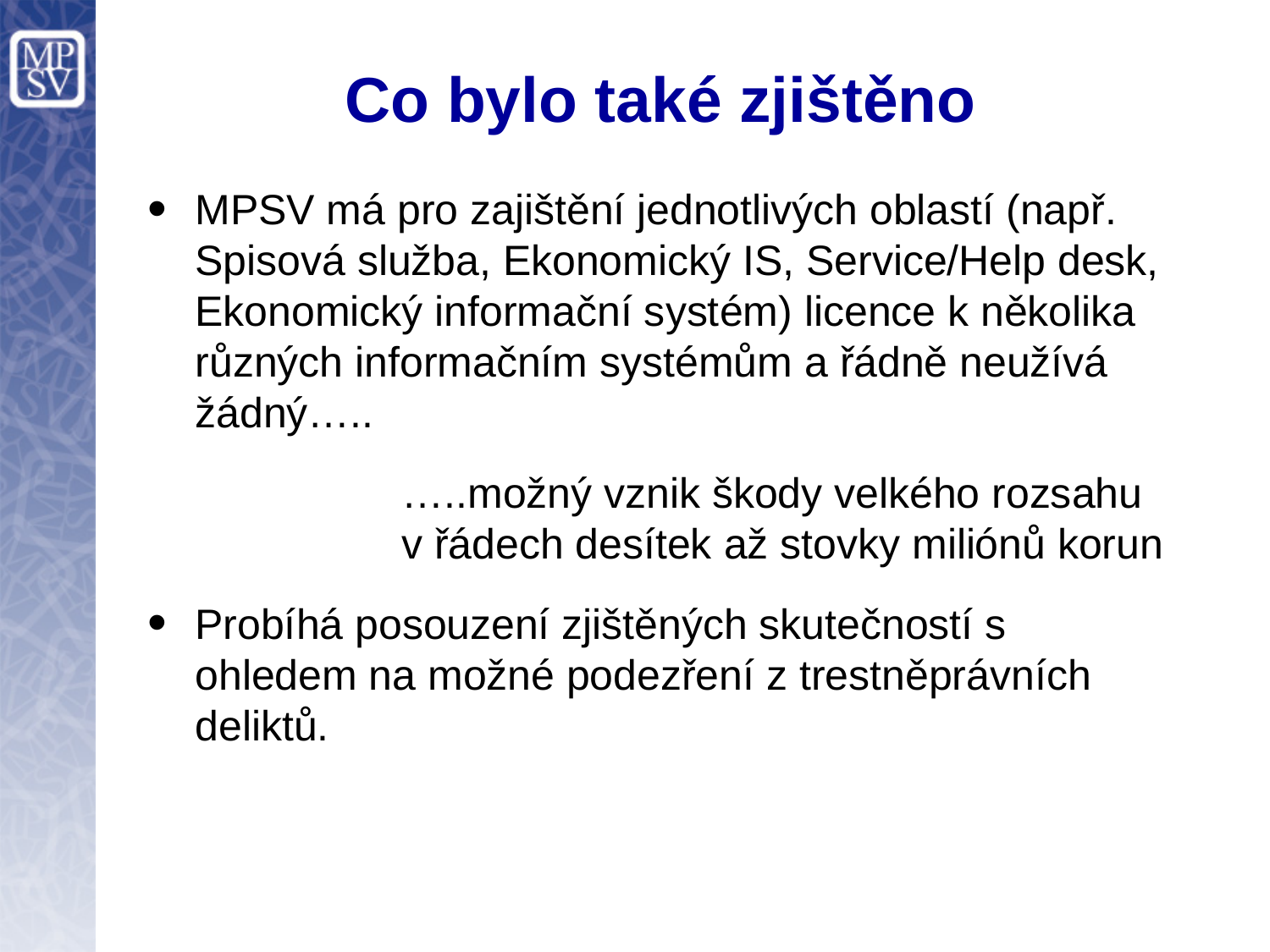

# Co bylo také zjištěno
MPSV má pro zajištění jednotlivých oblastí (např. Spisová služba, Ekonomický IS, Service/Help desk, Ekonomický informační systém) licence k několika různých informačním systémům a řádně neužívá žádný…..
		…..možný vznik škody velkého rozsahu 			v řádech desítek až stovky miliónů korun
Probíhá posouzení zjištěných skutečností s ohledem na možné podezření z trestněprávních deliktů.